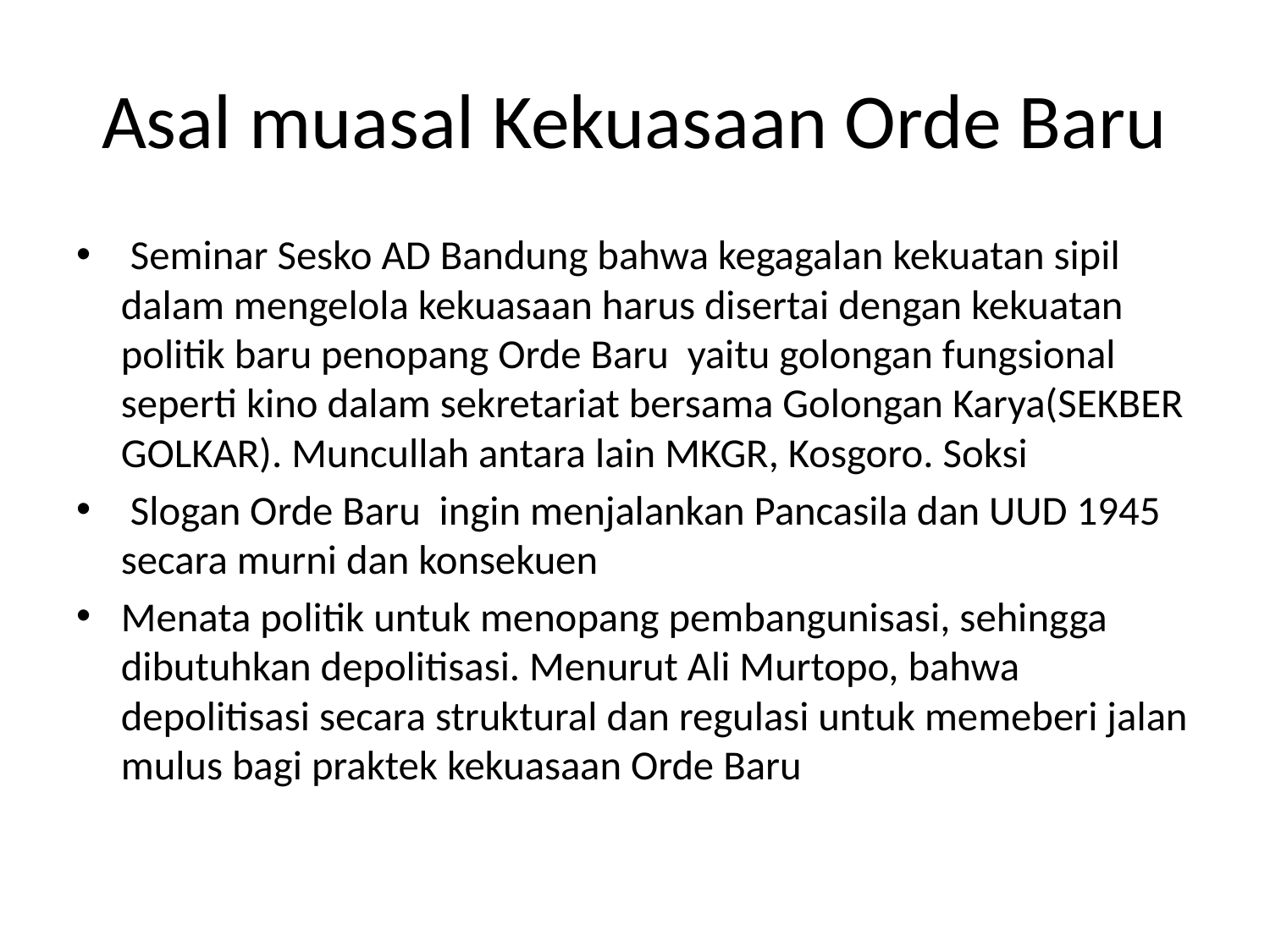

# Asal muasal Kekuasaan Orde Baru
 Seminar Sesko AD Bandung bahwa kegagalan kekuatan sipil dalam mengelola kekuasaan harus disertai dengan kekuatan politik baru penopang Orde Baru  yaitu golongan fungsional  seperti kino dalam sekretariat bersama Golongan Karya(SEKBER GOLKAR). Muncullah antara lain MKGR, Kosgoro. Soksi
 Slogan Orde Baru  ingin menjalankan Pancasila dan UUD 1945 secara murni dan konsekuen
Menata politik untuk menopang pembangunisasi, sehingga dibutuhkan depolitisasi. Menurut Ali Murtopo, bahwa depolitisasi secara struktural dan regulasi untuk memeberi jalan mulus bagi praktek kekuasaan Orde Baru